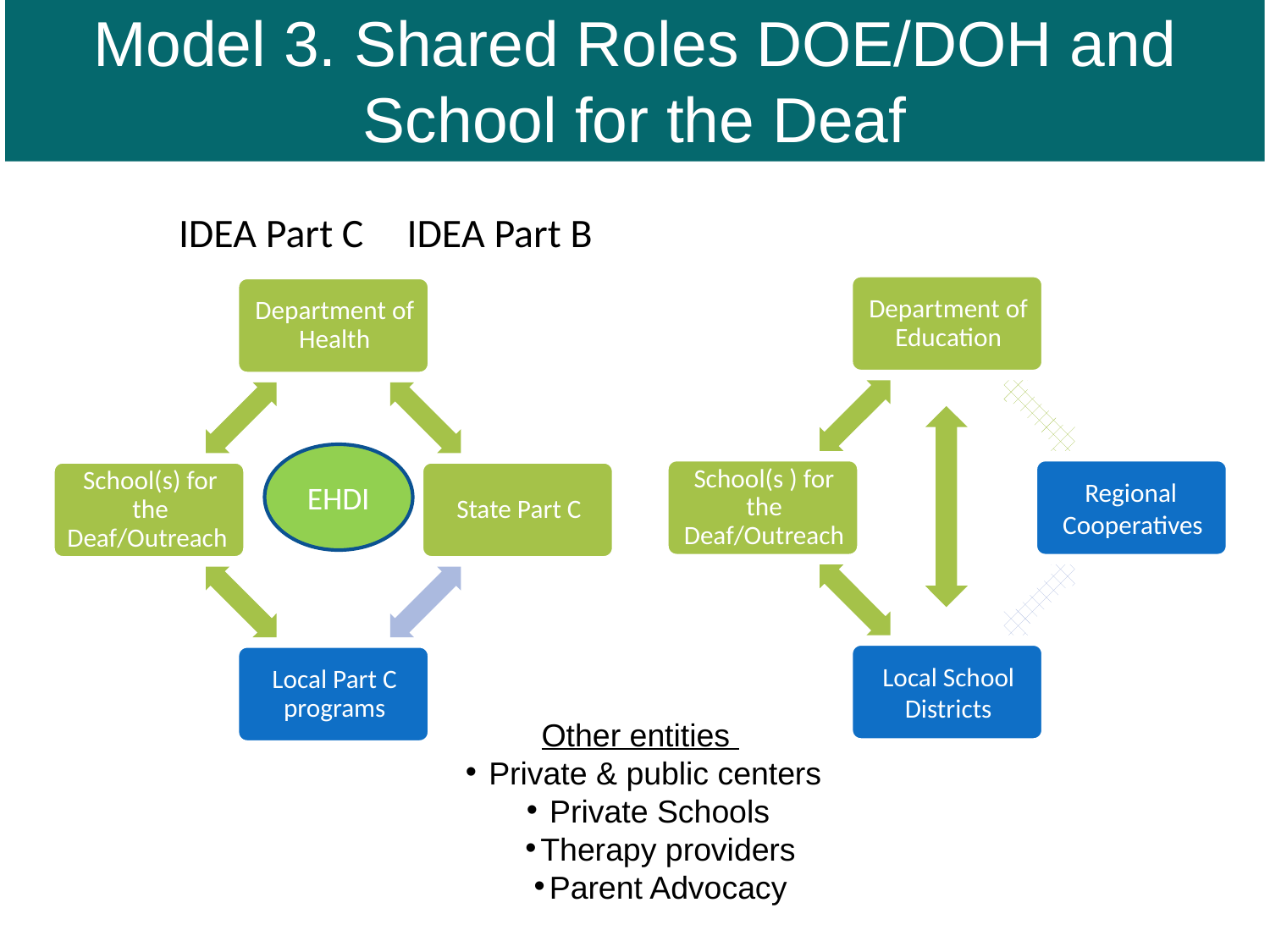

Model 3. Shared Roles DOE/DOH and School for the Deaf
Department of Education

Regional
Cooperatives

Local School Districts

School(s ) for the Deaf/Outreach

Department of Health

State Part C

Local Part C programs

School(s) for the Deaf/Outreach

# IDEA Part C 			  IDEA Part B

EHDI
Other entities
Private & public centers
Private Schools
Therapy providers
Parent Advocacy